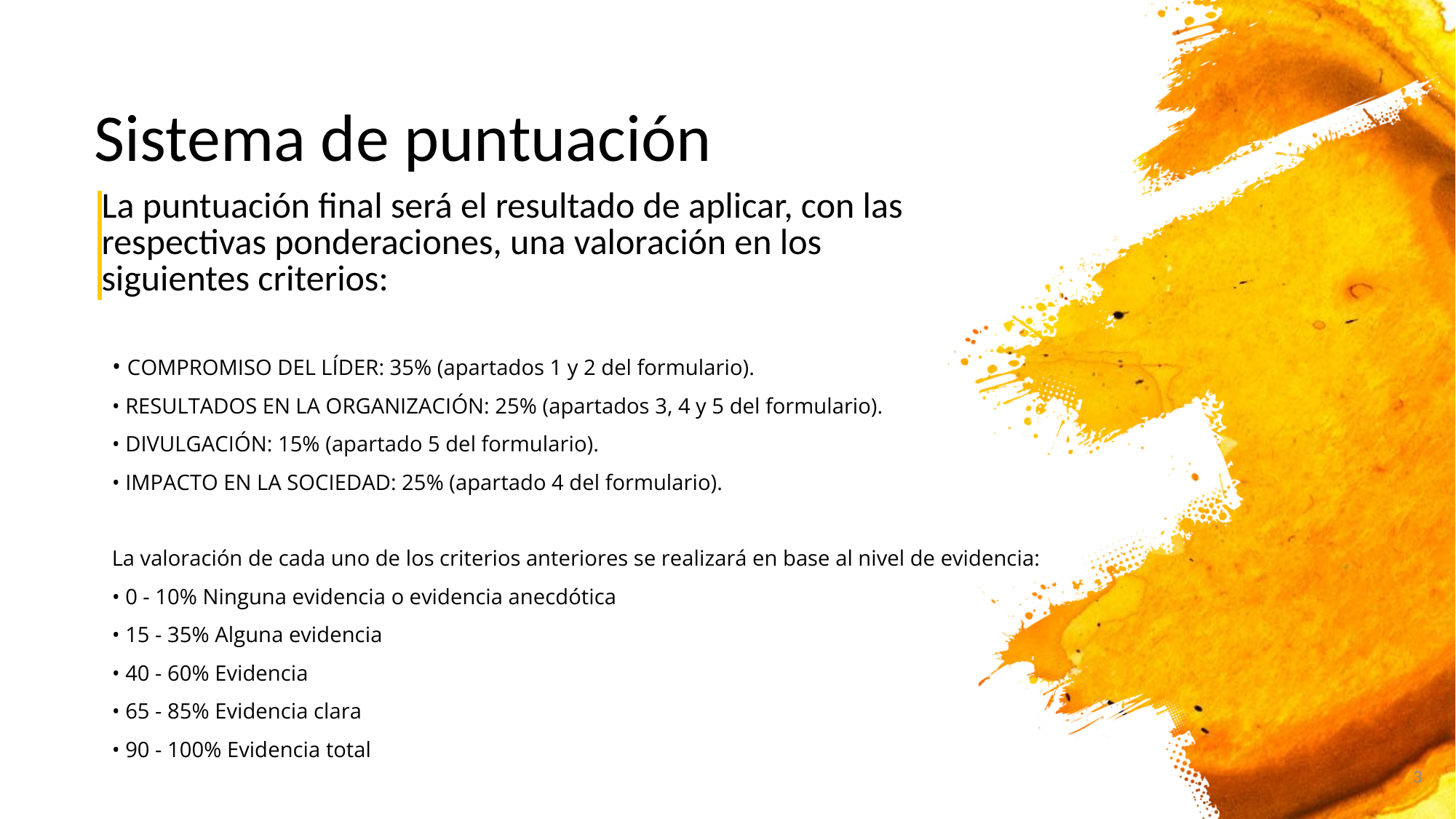

# Sistema de puntuación
|  | La puntuación final será el resultado de aplicar, con las respectivas ponderaciones, una valoración en los siguientes criterios: |
| --- | --- |
• COMPROMISO DEL LÍDER: 35% (apartados 1 y 2 del formulario).
• RESULTADOS EN LA ORGANIZACIÓN: 25% (apartados 3, 4 y 5 del formulario).
• DIVULGACIÓN: 15% (apartado 5 del formulario).
• IMPACTO EN LA SOCIEDAD: 25% (apartado 4 del formulario).

La valoración de cada uno de los criterios anteriores se realizará en base al nivel de evidencia:
• 0 - 10% Ninguna evidencia o evidencia anecdótica
• 15 - 35% Alguna evidencia
• 40 - 60% Evidencia
• 65 - 85% Evidencia clara
• 90 - 100% Evidencia total
3